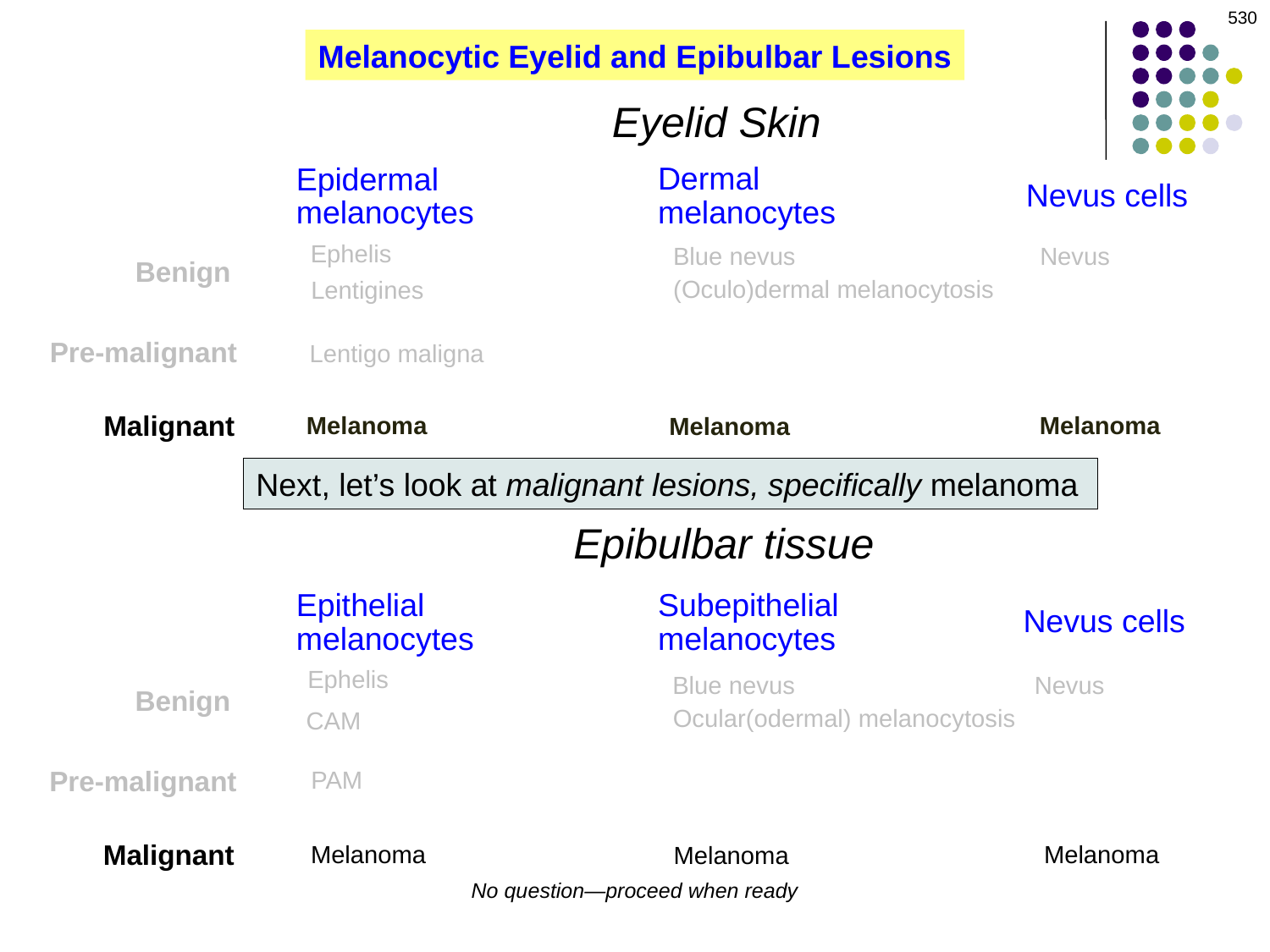

530
Melanocytic Eyelid and Epibulbar Lesions
Eyelid Skin
Dermal melanocytes
Epidermal melanocytes

Nevus cells
Ephelis
Blue nevus
Nevus
Benign
(Oculo)dermal melanocytosis
Lentigines
Pre-malignant
Lentigo maligna
Malignant
Melanoma
Melanoma
Melanoma
Next, let’s look at malignant lesions, specifically melanoma
Epibulbar tissue
Subepithelial melanocytes
Epithelial melanocytes
Nevus cells
Ephelis
Blue nevus
Nevus
Benign
Ocular(odermal) melanocytosis
CAM
Pre-malignant
PAM
Malignant
Melanoma
Melanoma
Melanoma
No question—proceed when ready